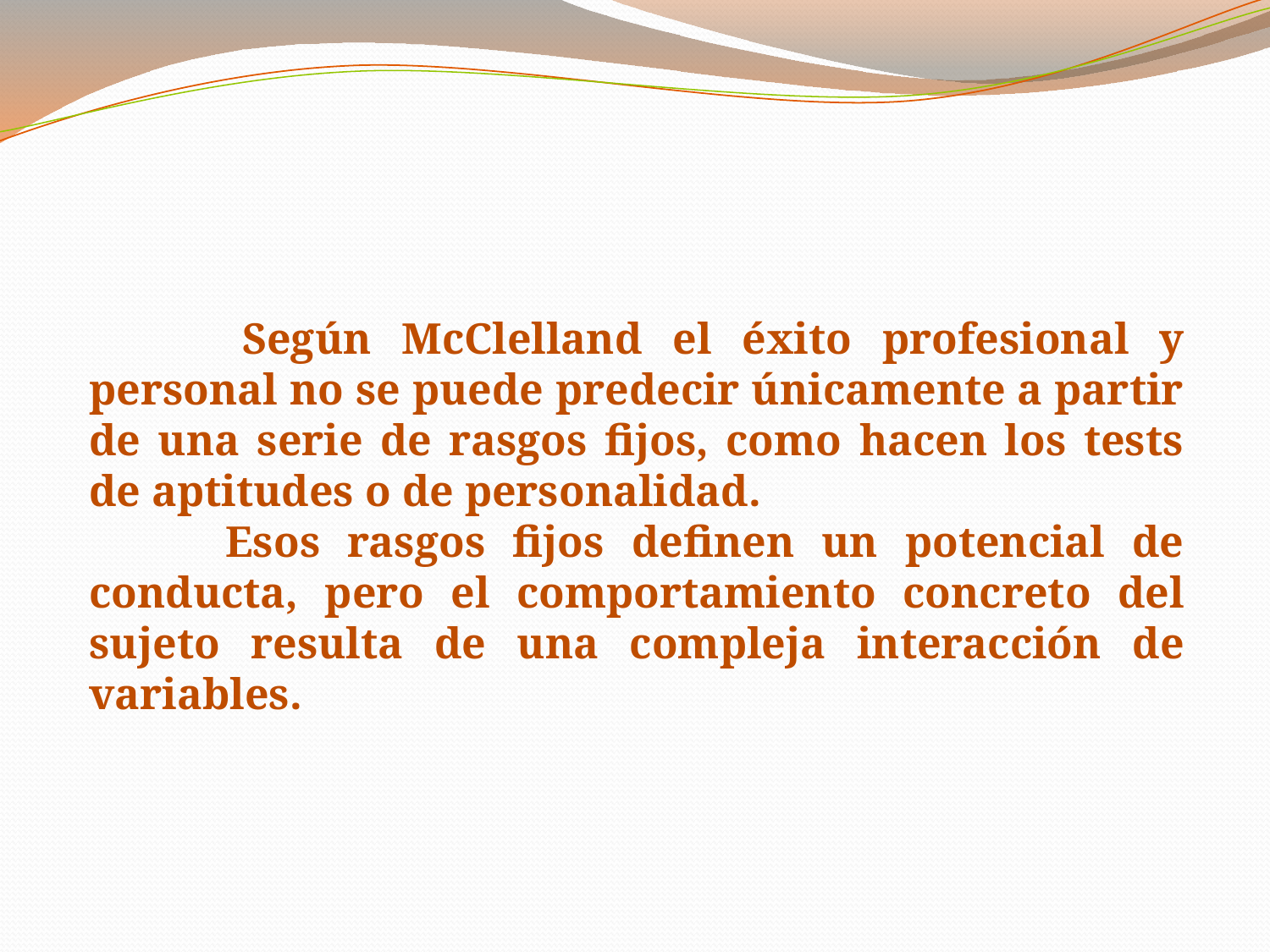

Según McClelland el éxito profesional y personal no se puede predecir únicamente a partir de una serie de rasgos fijos, como hacen los tests de aptitudes o de personalidad.
     Esos rasgos fijos definen un potencial de conducta, pero el comportamiento concreto del sujeto resulta de una compleja interacción de variables.